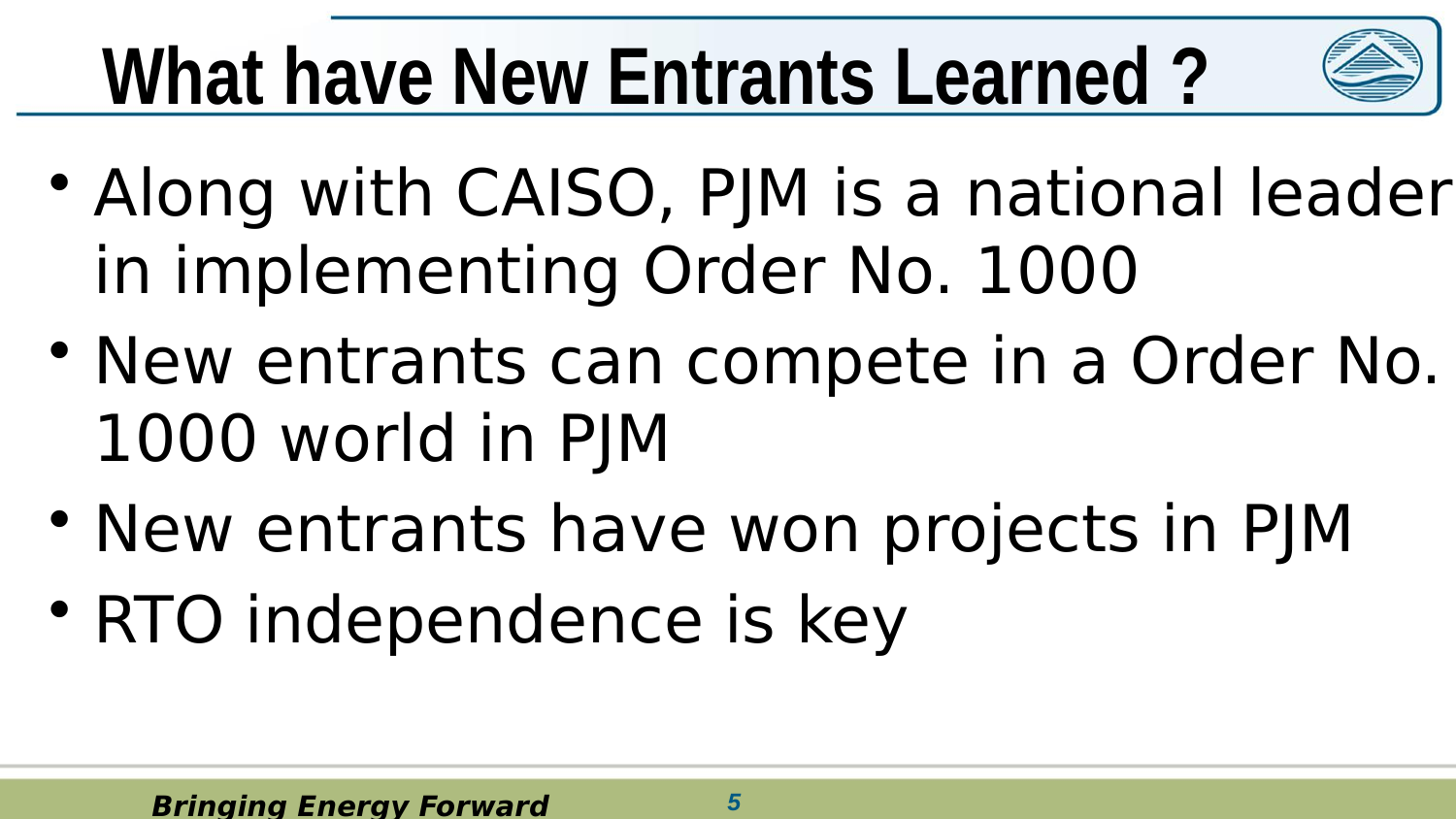

# What have New Entrants Learned ?
Along with CAISO, PJM is a national leader in implementing Order No. 1000
New entrants can compete in a Order No. 1000 world in PJM
New entrants have won projects in PJM
RTO independence is key
5